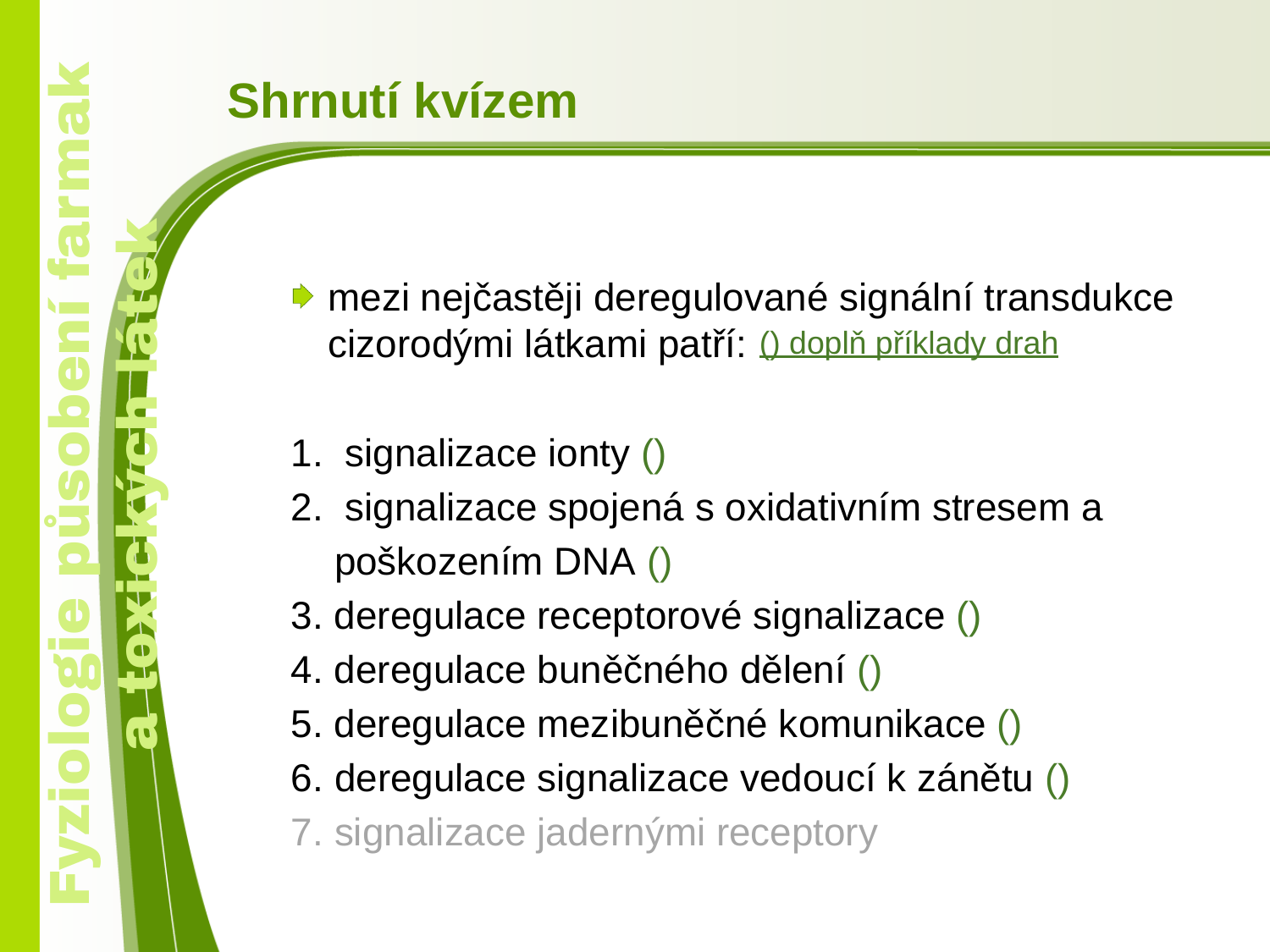

# Shrnutí kvízem
mezi nejčastěji deregulované signální transdukce cizorodými látkami patří:

1.  signalizace ionty ()
2.  signalizace spojená s oxidativním stresem a
    poškozením DNA ()
3. deregulace receptorové signalizace ()
4. deregulace buněčného dělení ()
5. deregulace mezibuněčné komunikace ()
6. deregulace signalizace vedoucí k zánětu ()
7. signalizace jadernými receptory
() doplň příklady drah